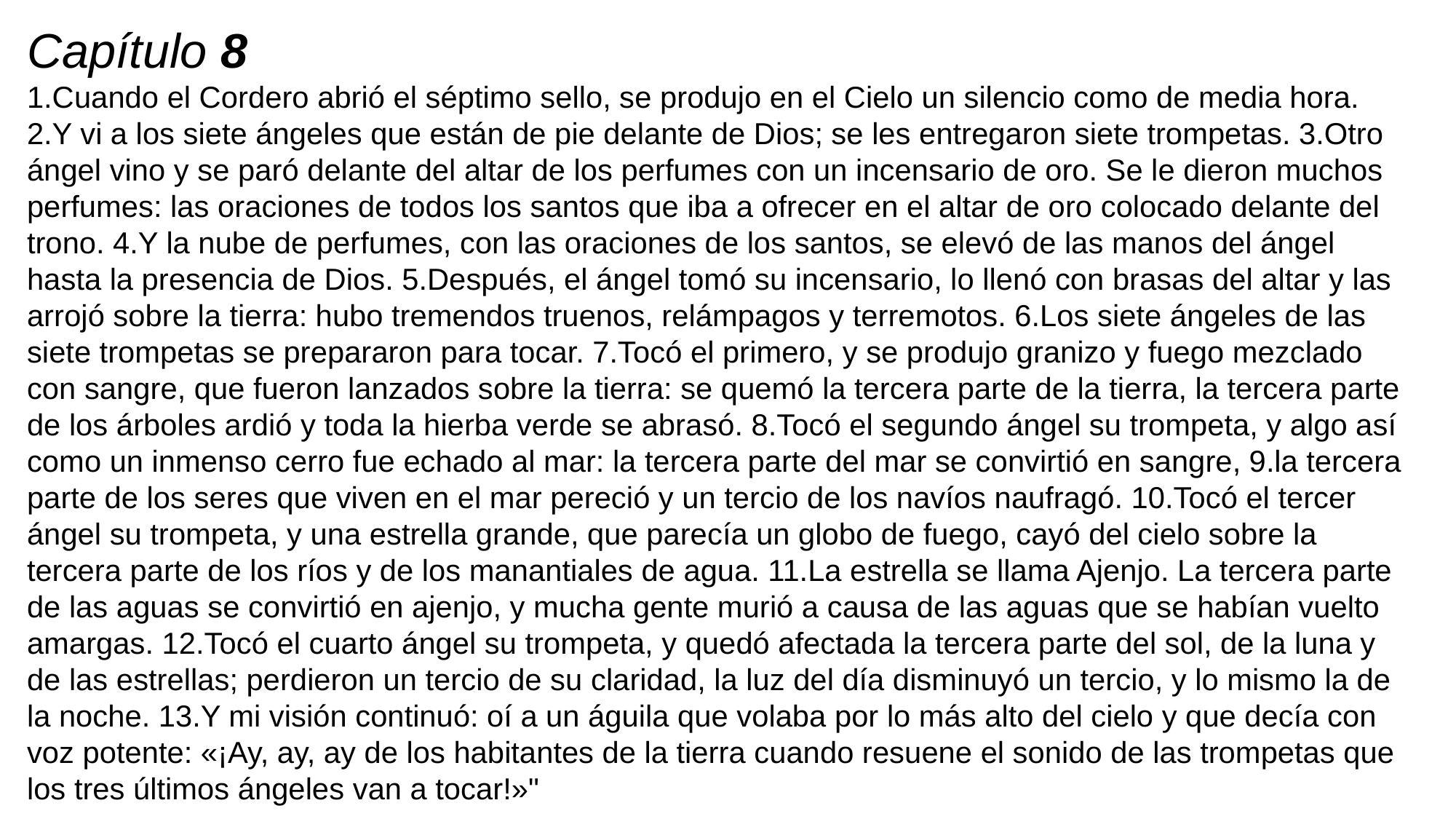

Capítulo 8
1.Cuando el Cordero abrió el séptimo sello, se produjo en el Cielo un silencio como de media hora. 2.Y vi a los siete ángeles que están de pie delante de Dios; se les entregaron siete trompetas. 3.Otro ángel vino y se paró delante del altar de los perfumes con un incensario de oro. Se le dieron muchos perfumes: las oraciones de todos los santos que iba a ofrecer en el altar de oro colocado delante del trono. 4.Y la nube de perfumes, con las oraciones de los santos, se elevó de las manos del ángel hasta la presencia de Dios. 5.Después, el ángel tomó su incensario, lo llenó con brasas del altar y las arrojó sobre la tierra: hubo tremendos truenos, relámpagos y terremotos. 6.Los siete ángeles de las siete trompetas se prepararon para tocar. 7.Tocó el primero, y se produjo granizo y fuego mezclado con sangre, que fueron lanzados sobre la tierra: se quemó la tercera parte de la tierra, la tercera parte de los árboles ardió y toda la hierba verde se abrasó. 8.Tocó el segundo ángel su trompeta, y algo así como un inmenso cerro fue echado al mar: la tercera parte del mar se convirtió en sangre, 9.la tercera parte de los seres que viven en el mar pereció y un tercio de los navíos naufragó. 10.Tocó el tercer ángel su trompeta, y una estrella grande, que parecía un globo de fuego, cayó del cielo sobre la tercera parte de los ríos y de los manantiales de agua. 11.La estrella se llama Ajenjo. La tercera parte de las aguas se convirtió en ajenjo, y mucha gente murió a causa de las aguas que se habían vuelto amargas. 12.Tocó el cuarto ángel su trompeta, y quedó afectada la tercera parte del sol, de la luna y de las estrellas; perdieron un tercio de su claridad, la luz del día disminuyó un tercio, y lo mismo la de la noche. 13.Y mi visión continuó: oí a un águila que volaba por lo más alto del cielo y que decía con voz potente: «¡Ay, ay, ay de los habitantes de la tierra cuando resuene el sonido de las trompetas que los tres últimos ángeles van a tocar!»"